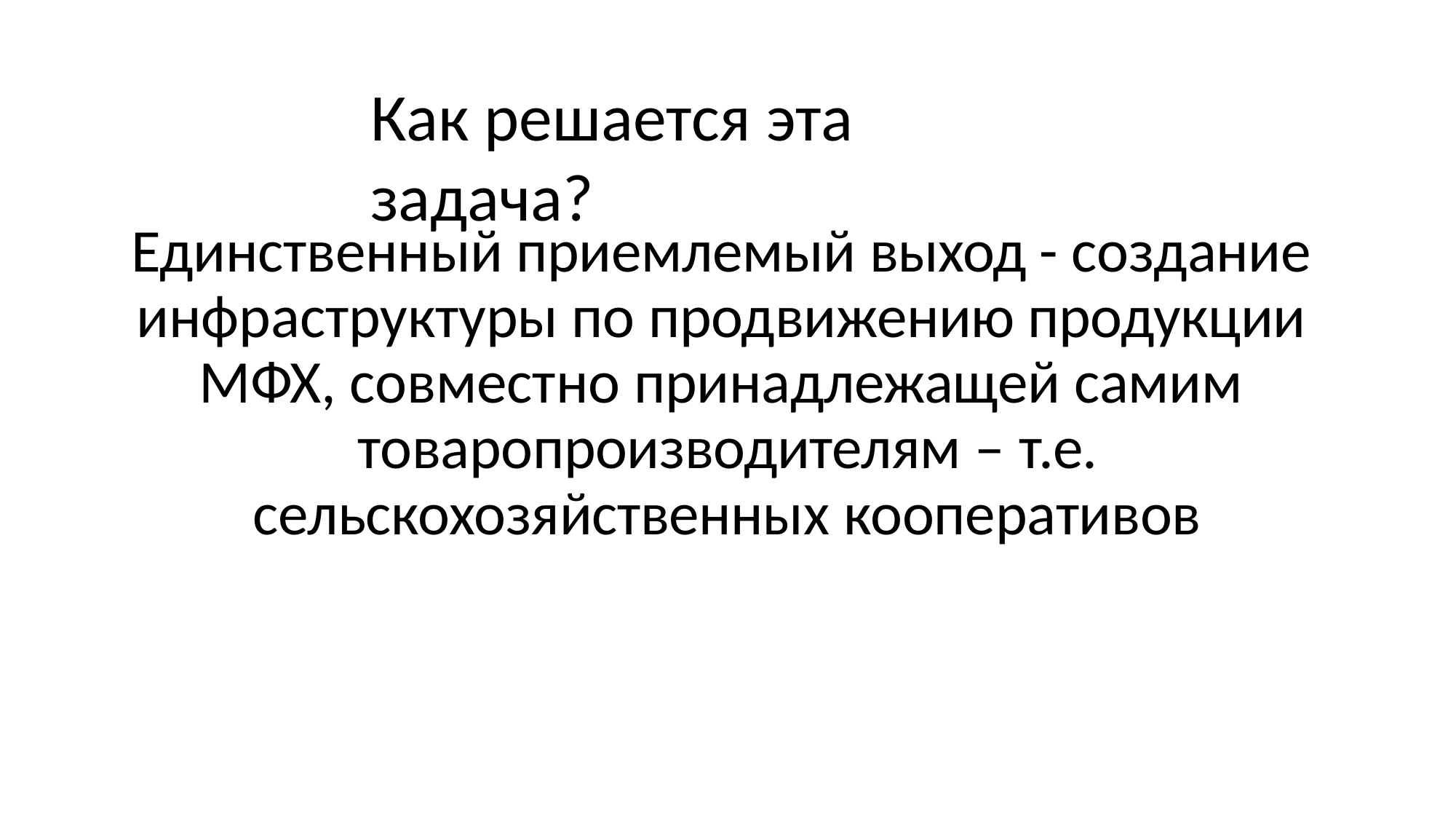

# Как решается эта задача?
Единственный приемлемый выход - создание  инфраструктуры по продвижению продукции  МФХ, совместно принадлежащей самим  товаропроизводителям – т.е.
сельскохозяйственных кооперативов